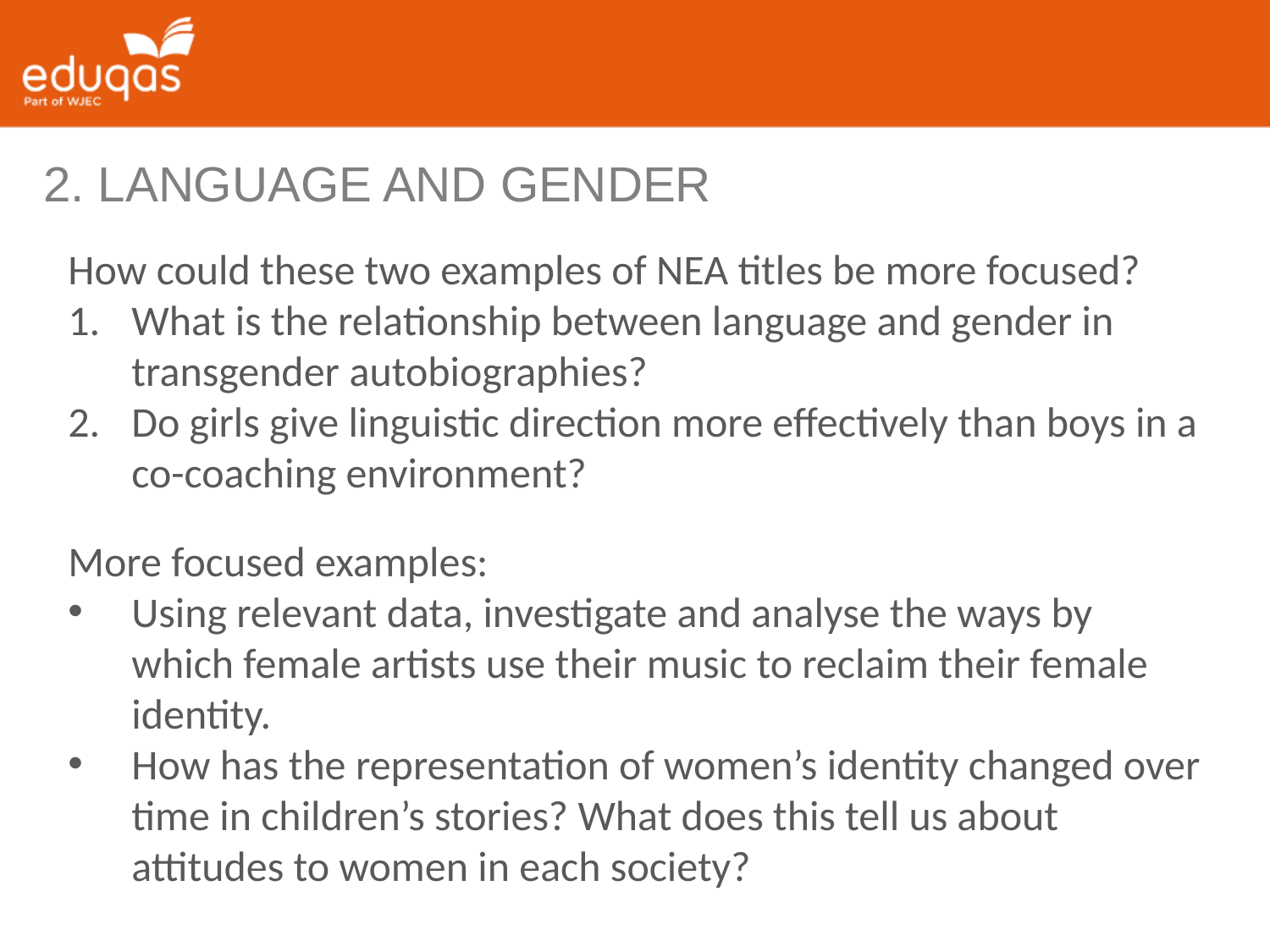

2. Language and gender
How could these two examples of NEA titles be more focused?
What is the relationship between language and gender in transgender autobiographies?
Do girls give linguistic direction more effectively than boys in a co-coaching environment?

More focused examples:
Using relevant data, investigate and analyse the ways by which female artists use their music to reclaim their female identity.
How has the representation of women’s identity changed over time in children’s stories? What does this tell us about attitudes to women in each society?